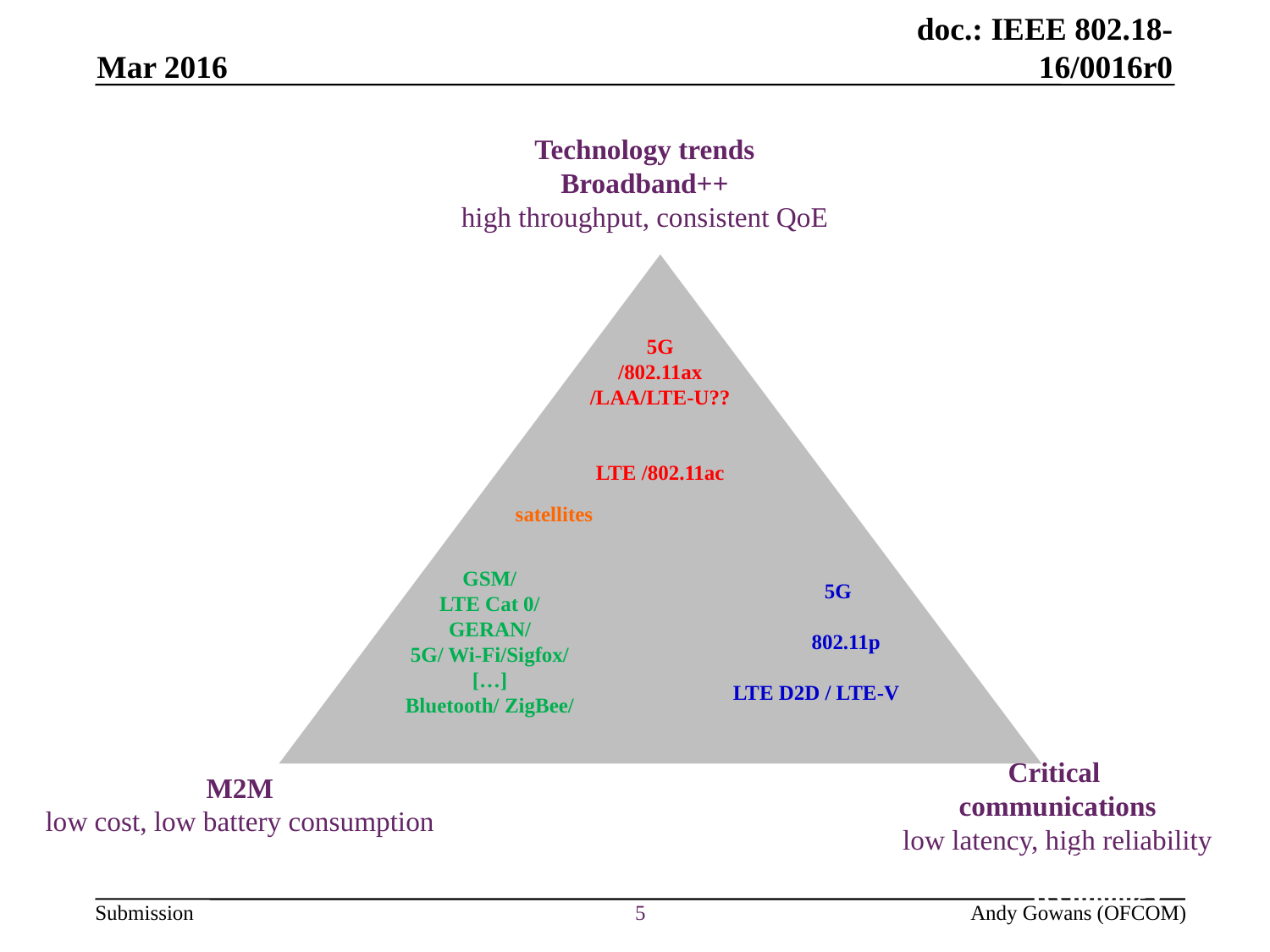

(1) Future Mobile Data Use

Mar 2016

Technology trends
Broadband++
high throughput, consistent QoE

5G
/802.11ax
/LAA/LTE-U??

LTE /802.11ac
satellites
GSM/
LTE Cat 0/
GERAN/
5G/ Wi-Fi/Sigfox/
[…]
Bluetooth/ ZigBee/
5G

    802.11p

  LTE D2D / LTE-V

Critical
communications
low latency, high reliability
M2M
low cost, low battery consumption
SPG
Technology
5
Andy Gowans (OFCOM)